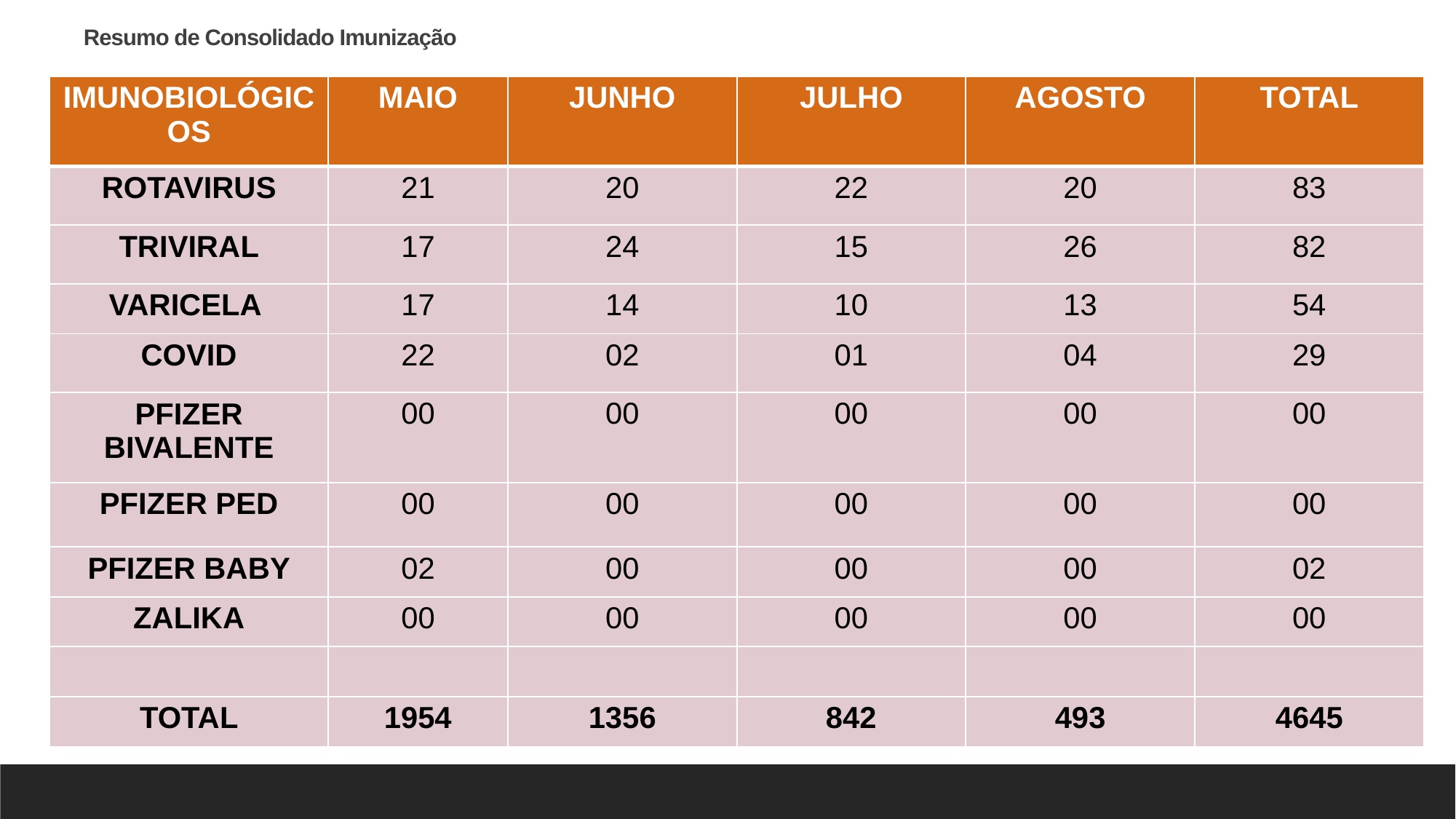

# Resumo de Consolidado Imunização
| IMUNOBIOLÓGICOS | MAIO | JUNHO | JULHO | AGOSTO | TOTAL |
| --- | --- | --- | --- | --- | --- |
| ROTAVIRUS | 21 | 20 | 22 | 20 | 83 |
| TRIVIRAL | 17 | 24 | 15 | 26 | 82 |
| VARICELA | 17 | 14 | 10 | 13 | 54 |
| COVID | 22 | 02 | 01 | 04 | 29 |
| PFIZER BIVALENTE | 00 | 00 | 00 | 00 | 00 |
| PFIZER PED | 00 | 00 | 00 | 00 | 00 |
| PFIZER BABY | 02 | 00 | 00 | 00 | 02 |
| ZALIKA | 00 | 00 | 00 | 00 | 00 |
|  |  |  |  |  |  |
| TOTAL | 1954 | 1356 | 842 | 493 | 4645 |